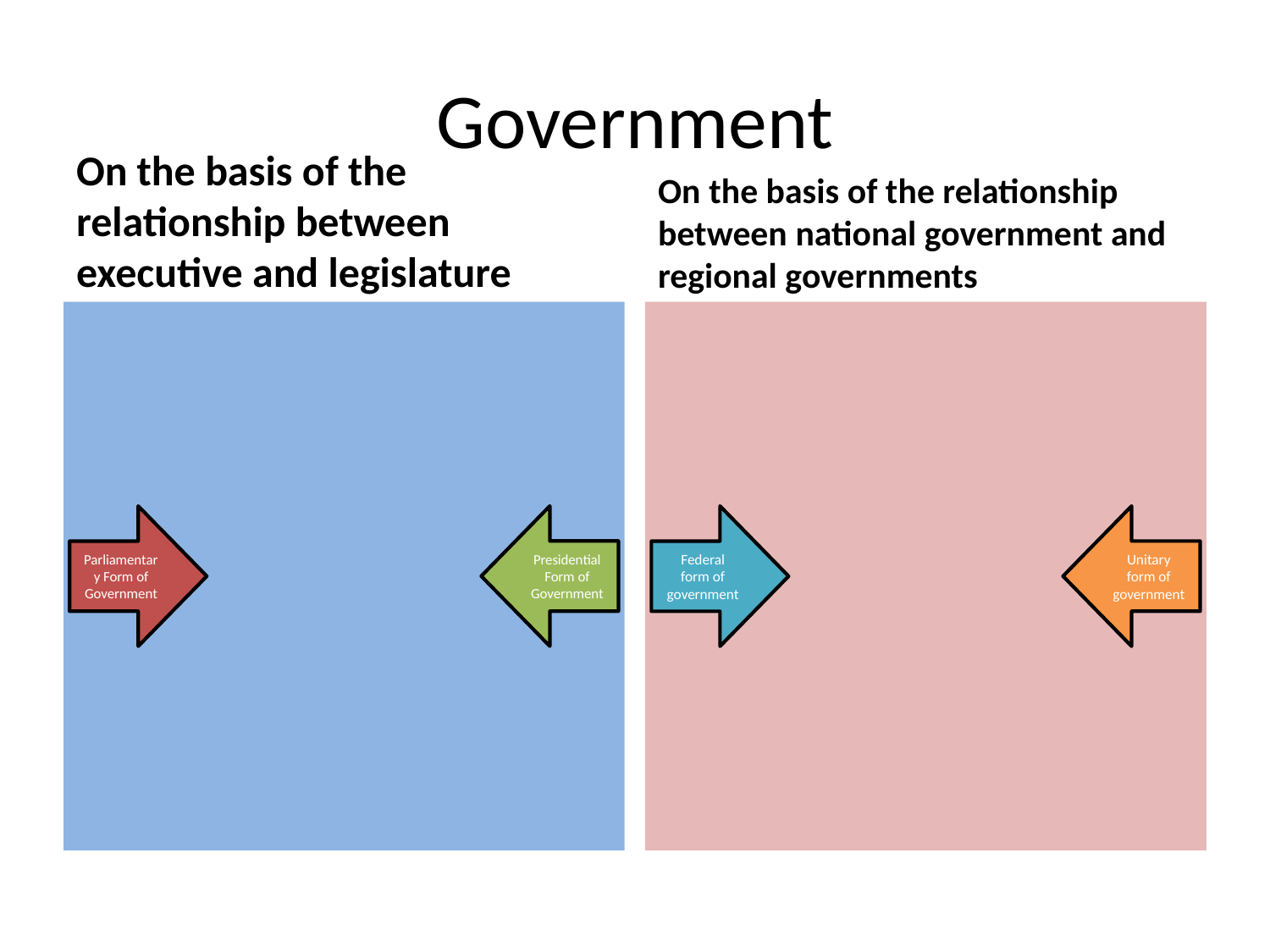

# Government
On the basis of the relationship between executive and legislature
On the basis of the relationship between national government and regional governments
Parliamentary Form of Government
Presidential Form of Government
Federal form of government
Unitary form of government